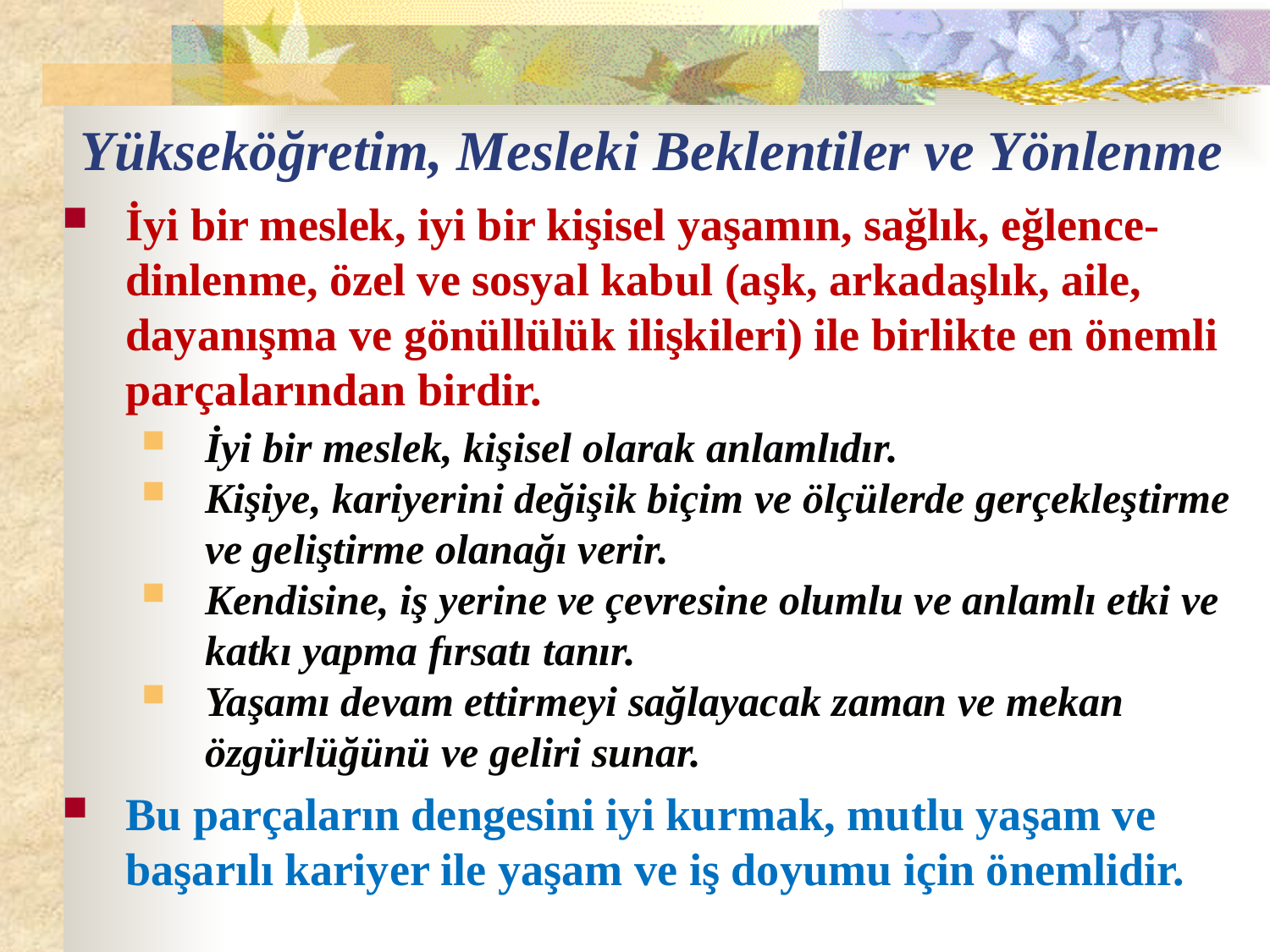

# Yükseköğretim, Mesleki Beklentiler ve Yönlenme
İyi bir meslek, iyi bir kişisel yaşamın, sağlık, eğlence-dinlenme, özel ve sosyal kabul (aşk, arkadaşlık, aile, dayanışma ve gönüllülük ilişkileri) ile birlikte en önemli parçalarından birdir.
İyi bir meslek, kişisel olarak anlamlıdır.
Kişiye, kariyerini değişik biçim ve ölçülerde gerçekleştirme ve geliştirme olanağı verir.
Kendisine, iş yerine ve çevresine olumlu ve anlamlı etki ve katkı yapma fırsatı tanır.
Yaşamı devam ettirmeyi sağlayacak zaman ve mekan özgürlüğünü ve geliri sunar.
Bu parçaların dengesini iyi kurmak, mutlu yaşam ve başarılı kariyer ile yaşam ve iş doyumu için önemlidir.